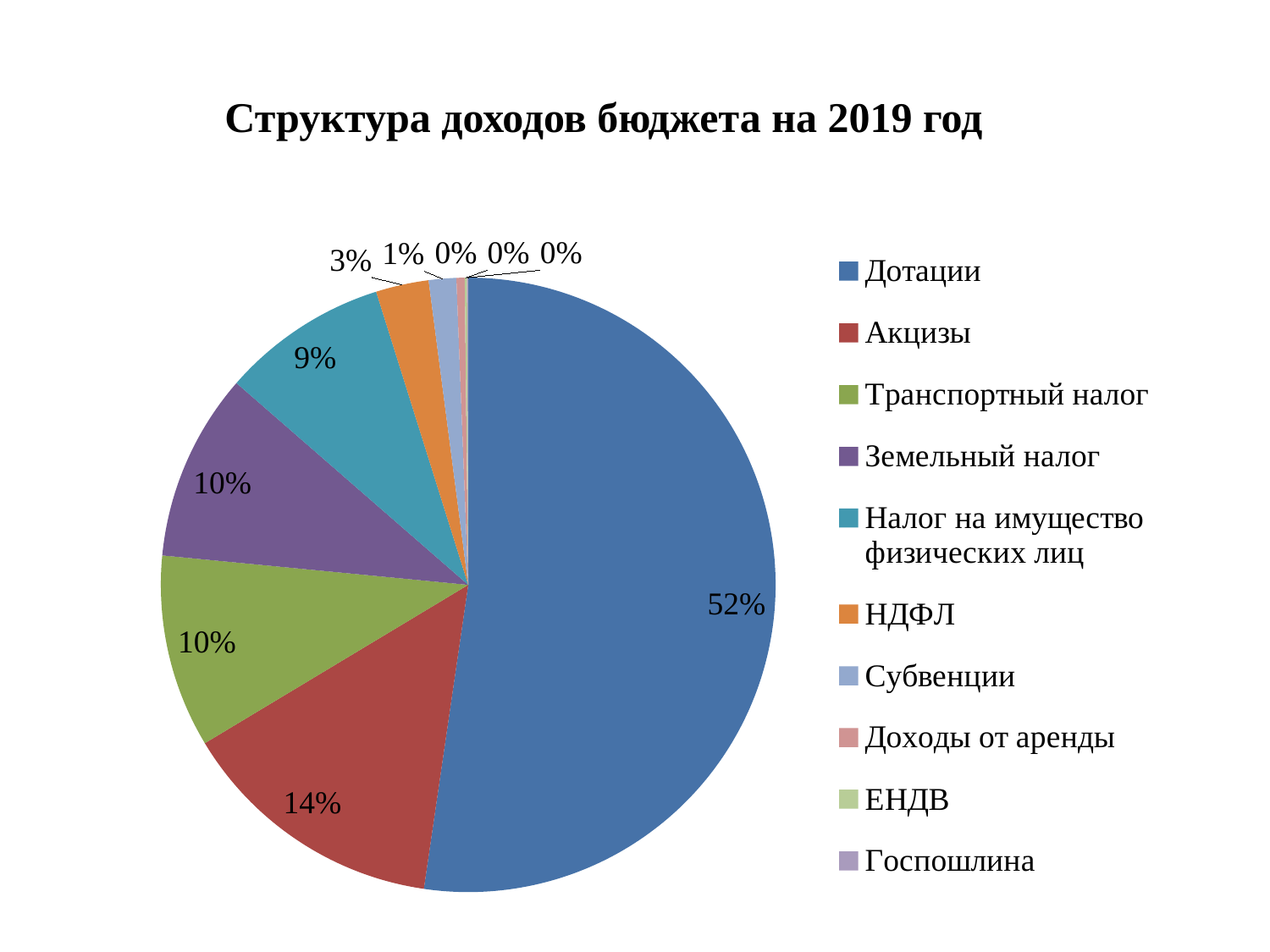

# Структура доходов бюджета на 2019 год

### Chart

| Category | Столбец1 |
|---|---|
| Дотации | 3576.3 |
| Акцизы | 962.2 |
| Транспортный налог | 693.9 |
| Земельный налог | 675.4 |
| Налог на имущество физических лиц | 598.5 |
| НДФЛ | 190.2 |
| Субвенции | 98.8 |
| Доходы от аренды | 29.5 |
| ЕНДВ | 8.3 |
| Госпошлина | 4.2 |